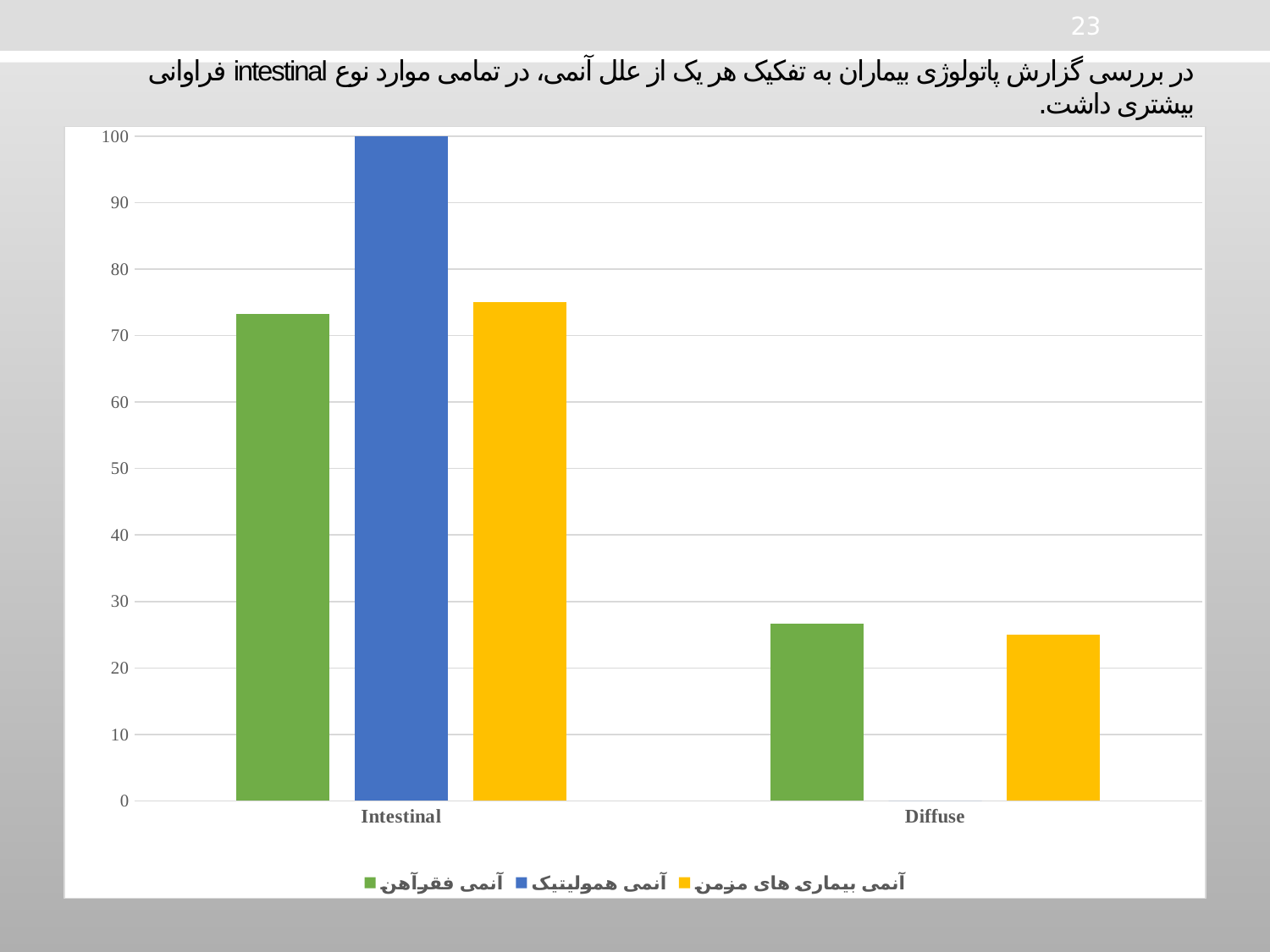

23
# در بررسی گزارش پاتولوژی بیماران به تفکیک هر یک از علل آنمی، در تمامی موارد نوع intestinal فراوانی بیشتری داشت.

### Chart

| Category | آنمی فقرآهن | آنمی همولیتیک | آنمی بیماری های مزمن |
|---|---|---|---|
| Intestinal | 73.3 | 100.0 | 75.0 |
| Diffuse | 26.7 | 0.0 | 25.0 |